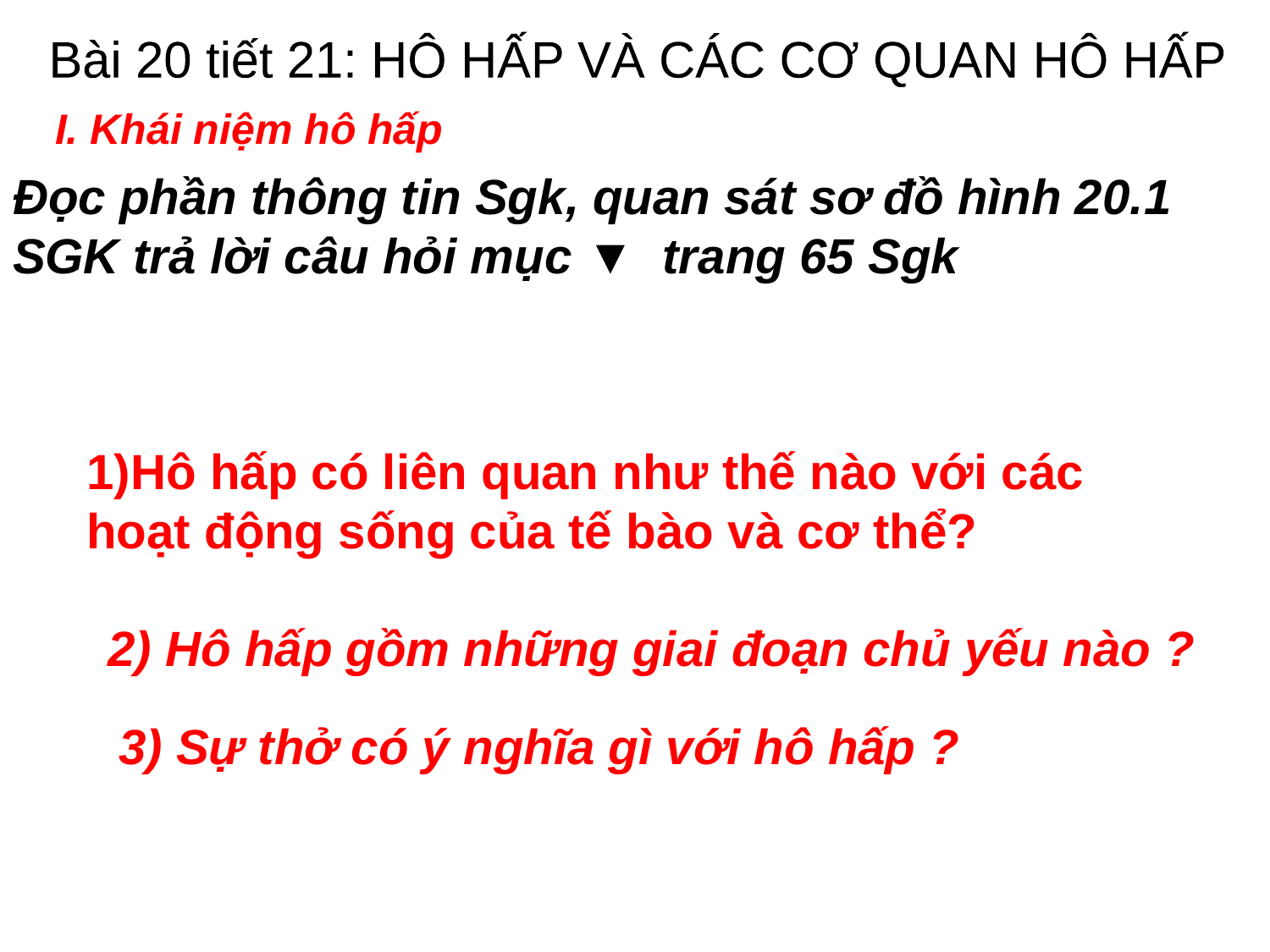

Bài 20 tiết 21: HÔ HẤP VÀ CÁC CƠ QUAN HÔ HẤP
I. Khái niệm hô hấp
Đọc phần thông tin Sgk, quan sát sơ đồ hình 20.1 SGK trả lời câu hỏi mục ▼  trang 65 Sgk
1)Hô hấp có liên quan như thế nào với các hoạt động sống của tế bào và cơ thể?
2) Hô hấp gồm những giai đoạn chủ yếu nào ?
3) Sự thở có ý nghĩa gì với hô hấp ?